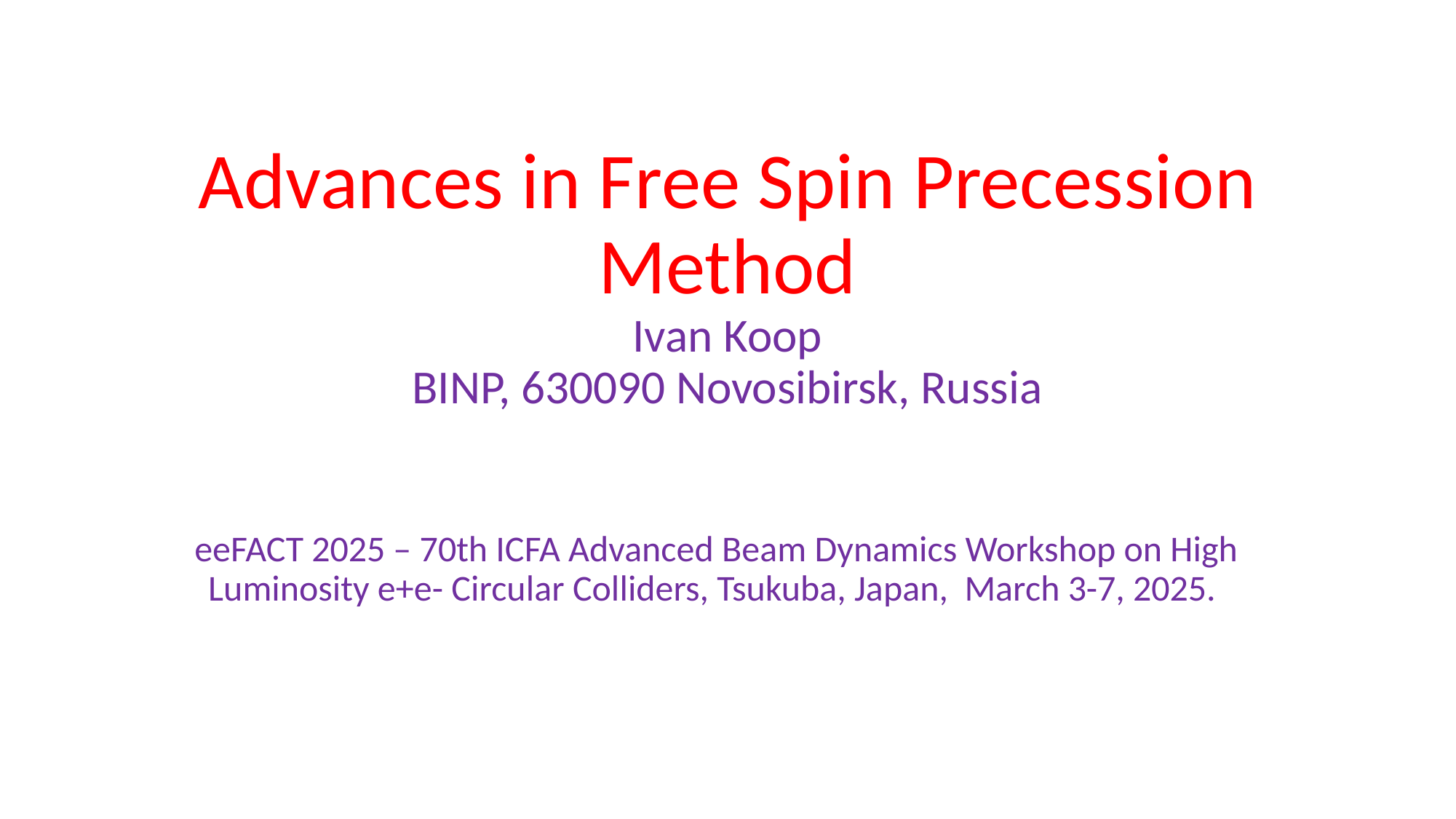

# Advances in Free Spin Precession Method Ivan Koop BINP, 630090 Novosibirsk, Russia
eeFACT 2025 – 70th ICFA Advanced Beam Dynamics Workshop on High Luminosity e+e- Circular Colliders, Tsukuba, Japan,  March 3-7, 2025.